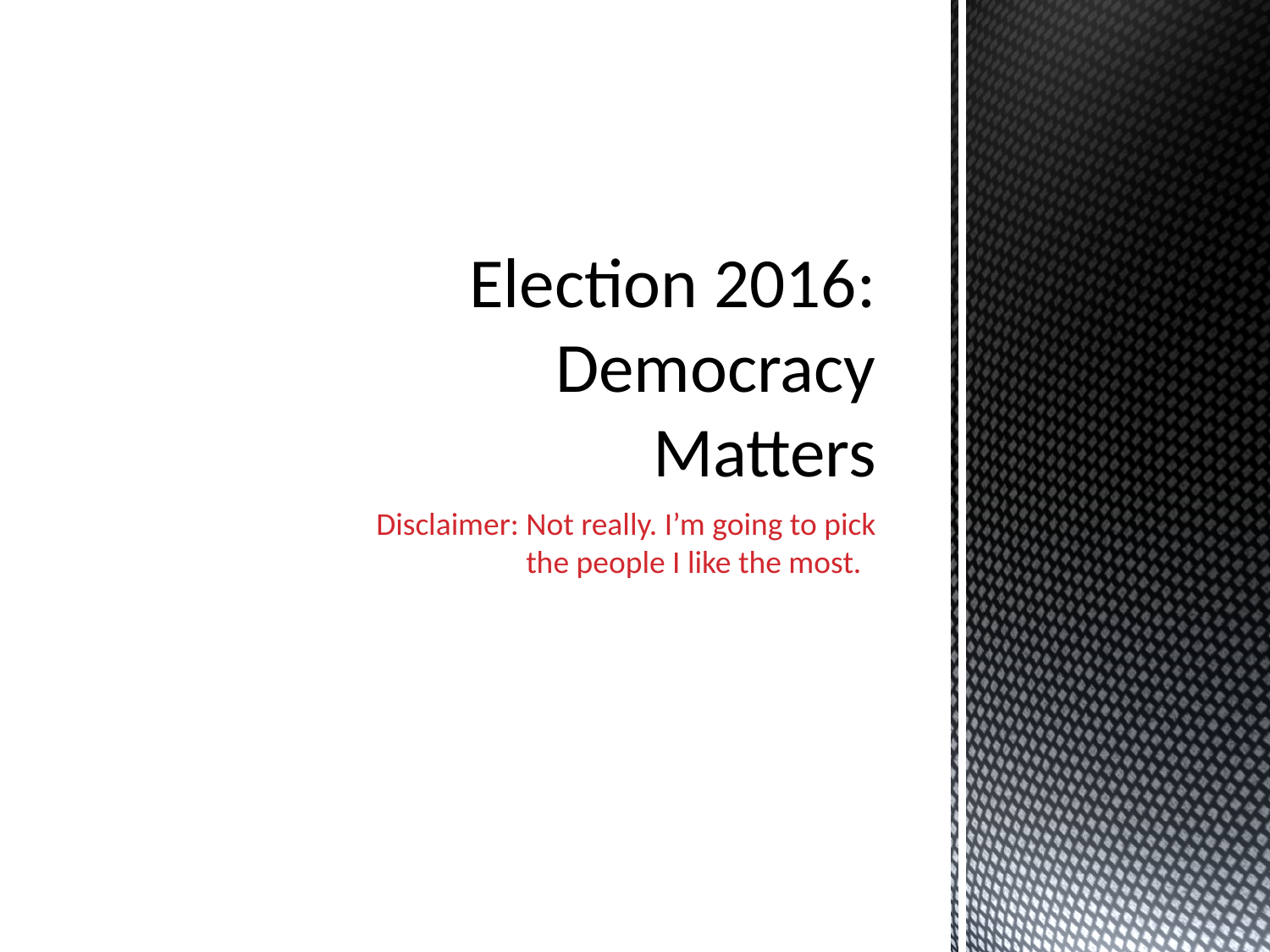

# Election 2016: Democracy Matters
Disclaimer: Not really. I’m going to pick the people I like the most.